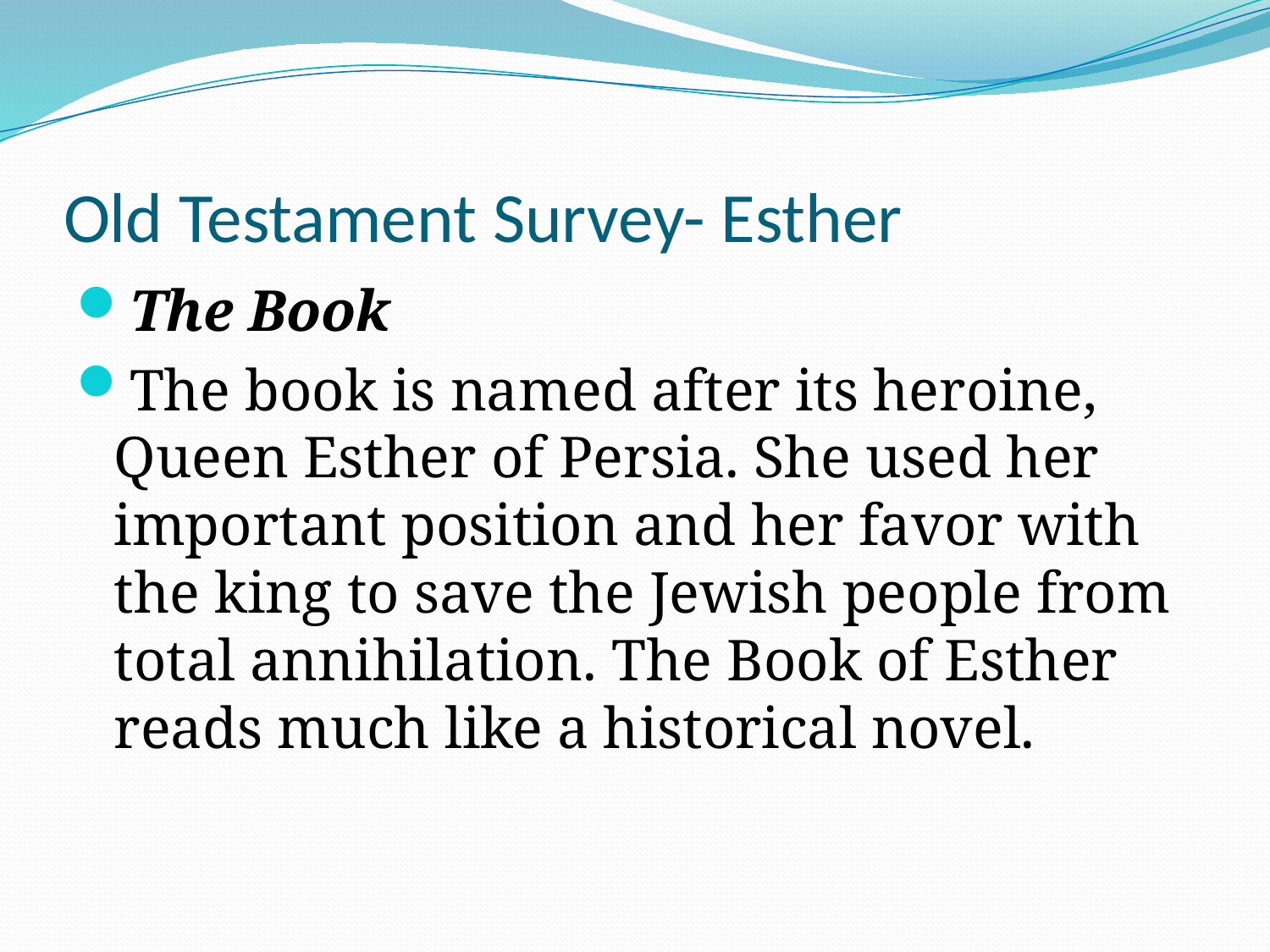

# Old Testament Survey- Esther
The Book
The book is named after its heroine, Queen Esther of Persia. She used her important position and her favor with the king to save the Jewish people from total annihilation. The Book of Esther reads much like a historical novel.